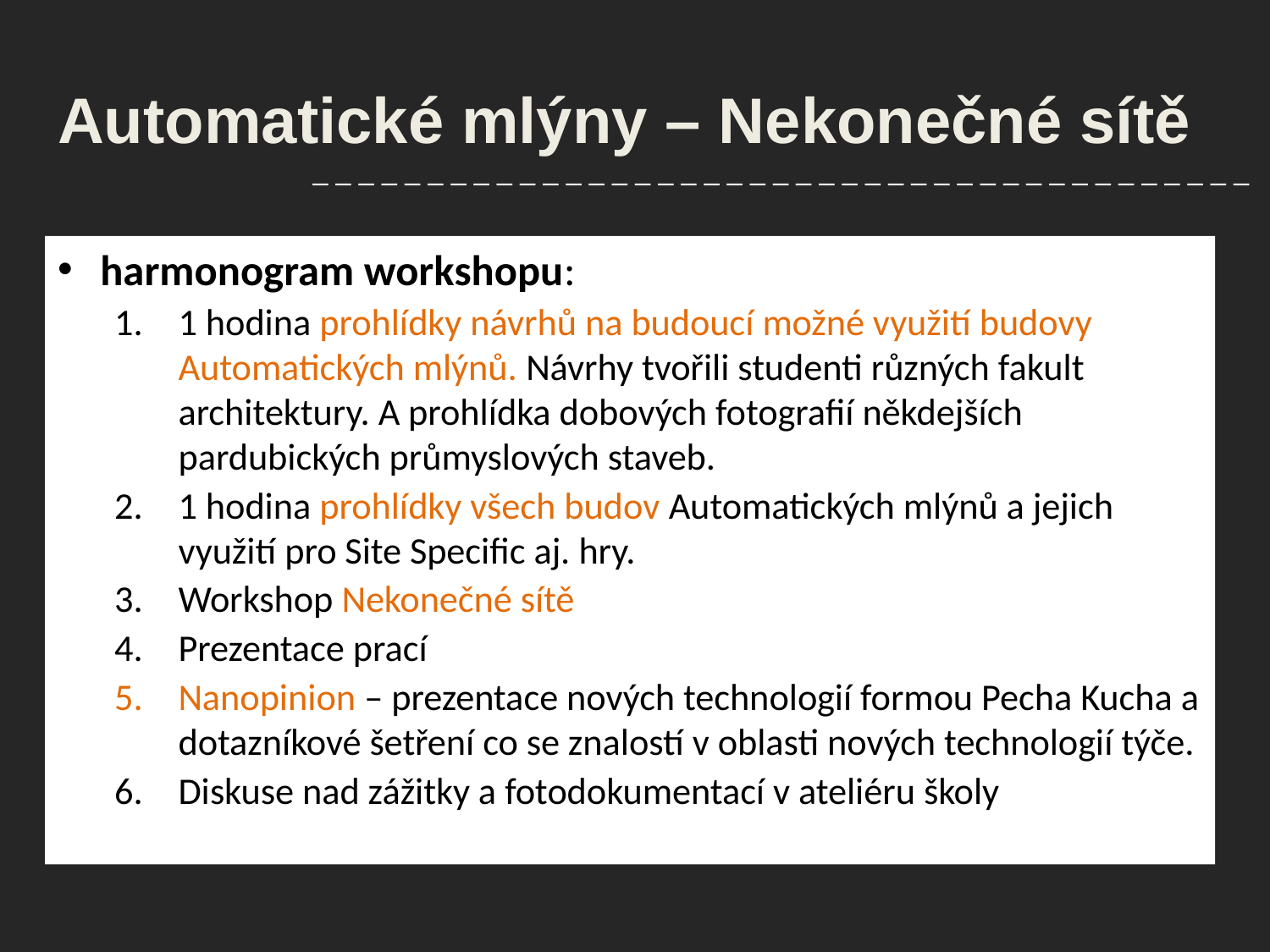

# Automatické mlýny – Nekonečné sítě
_ _ _ _ _ _ _ _ _ _ _ _ _ _ _ _ _ _ _ _ _ _ _ _ _ _ _ _ _ _ _ _ _ _ _ _ _ _ _ _ _
harmonogram workshopu:
1 hodina prohlídky návrhů na budoucí možné využití budovy Automatických mlýnů. Návrhy tvořili studenti různých fakult architektury. A prohlídka dobových fotografií někdejších pardubických průmyslových staveb.
1 hodina prohlídky všech budov Automatických mlýnů a jejich využití pro Site Specific aj. hry.
Workshop Nekonečné sítě
Prezentace prací
Nanopinion – prezentace nových technologií formou Pecha Kucha a dotazníkové šetření co se znalostí v oblasti nových technologií týče.
Diskuse nad zážitky a fotodokumentací v ateliéru školy